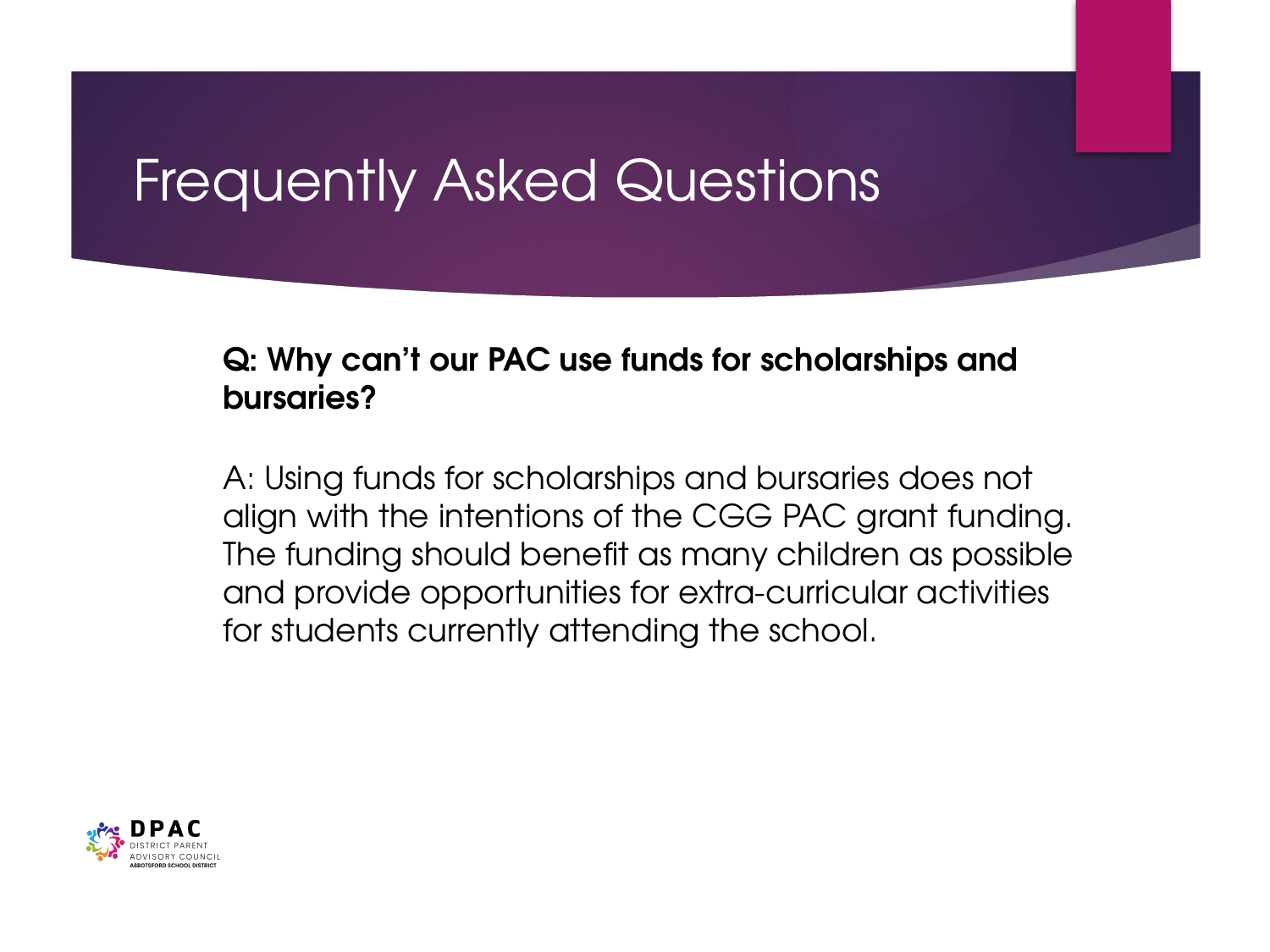

# Frequently Asked Questions
Q: Why can’t our PAC use funds for scholarships and bursaries?
A: Using funds for scholarships and bursaries does not align with the intentions of the CGG PAC grant funding. The funding should benefit as many children as possible and provide opportunities for extra-curricular activities for students currently attending the school.